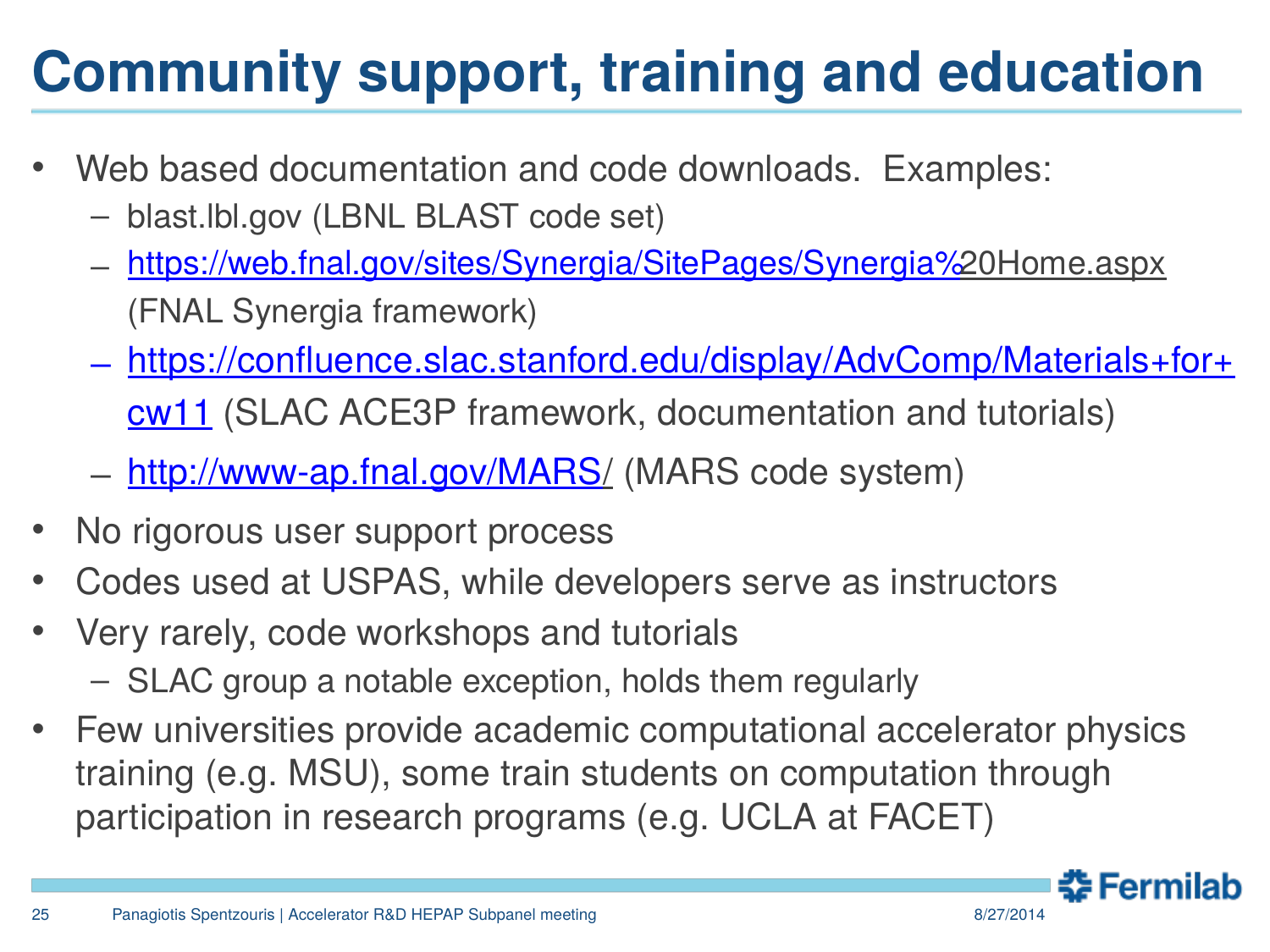

# Community support, training and education
Web based documentation and code downloads.  Examples:
blast.lbl.gov (LBNL BLAST code set)
https://web.fnal.gov/sites/Synergia/SitePages/Synergia%20Home.aspx (FNAL Synergia framework)
https://confluence.slac.stanford.edu/display/AdvComp/Materials+for+cw11 (SLAC ACE3P framework, documentation and tutorials)
http://www-ap.fnal.gov/MARS/ (MARS code system)
No rigorous user support process
Codes used at USPAS, while developers serve as instructors
Very rarely, code workshops and tutorials
SLAC group a notable exception, holds them regularly
Few universities provide academic computational accelerator physics training (e.g. MSU), some train students on computation through participation in research programs (e.g. UCLA at FACET)
25
Panagiotis Spentzouris | Accelerator R&D HEPAP Subpanel meeting
8/27/2014